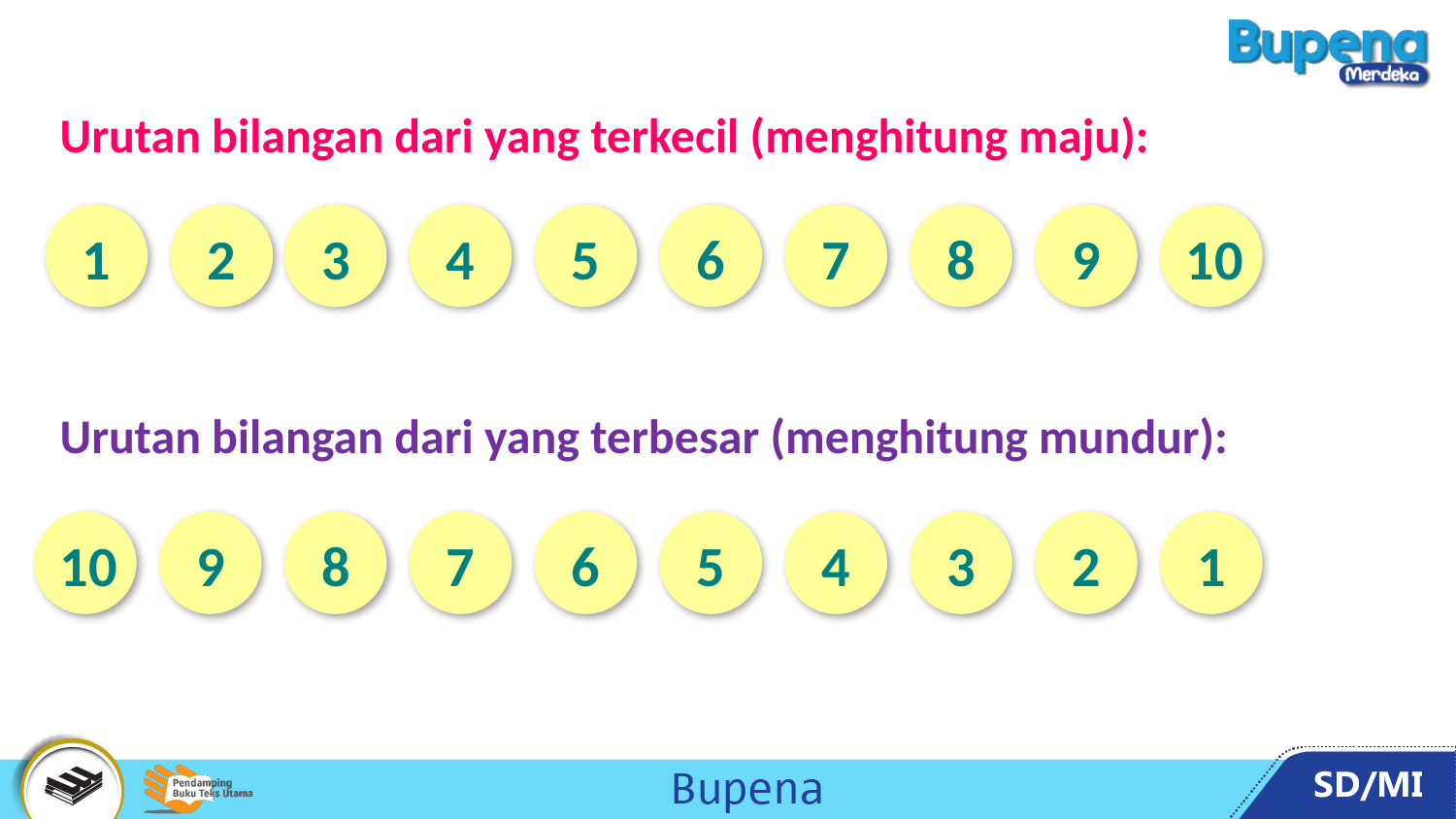

Urutan bilangan dari yang terkecil (menghitung maju):

1

2

3

4

5

6

7

8

9

10
Urutan bilangan dari yang terbesar (menghitung mundur):

10

9

8

7

6

5

4

3

2

1